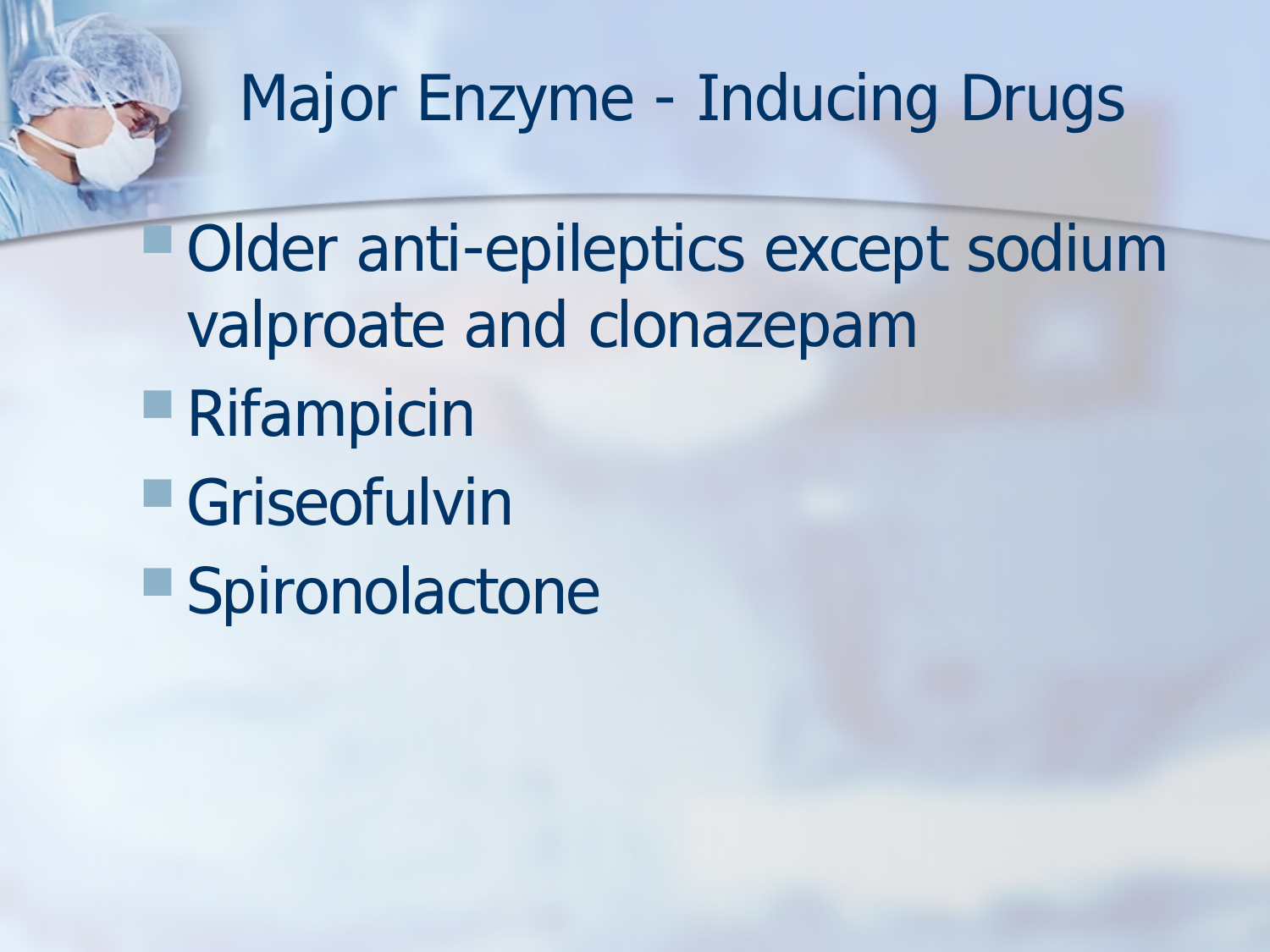

# Major Enzyme - Inducing Drugs
Older anti-epileptics except sodium valproate and clonazepam
Rifampicin
Griseofulvin
Spironolactone